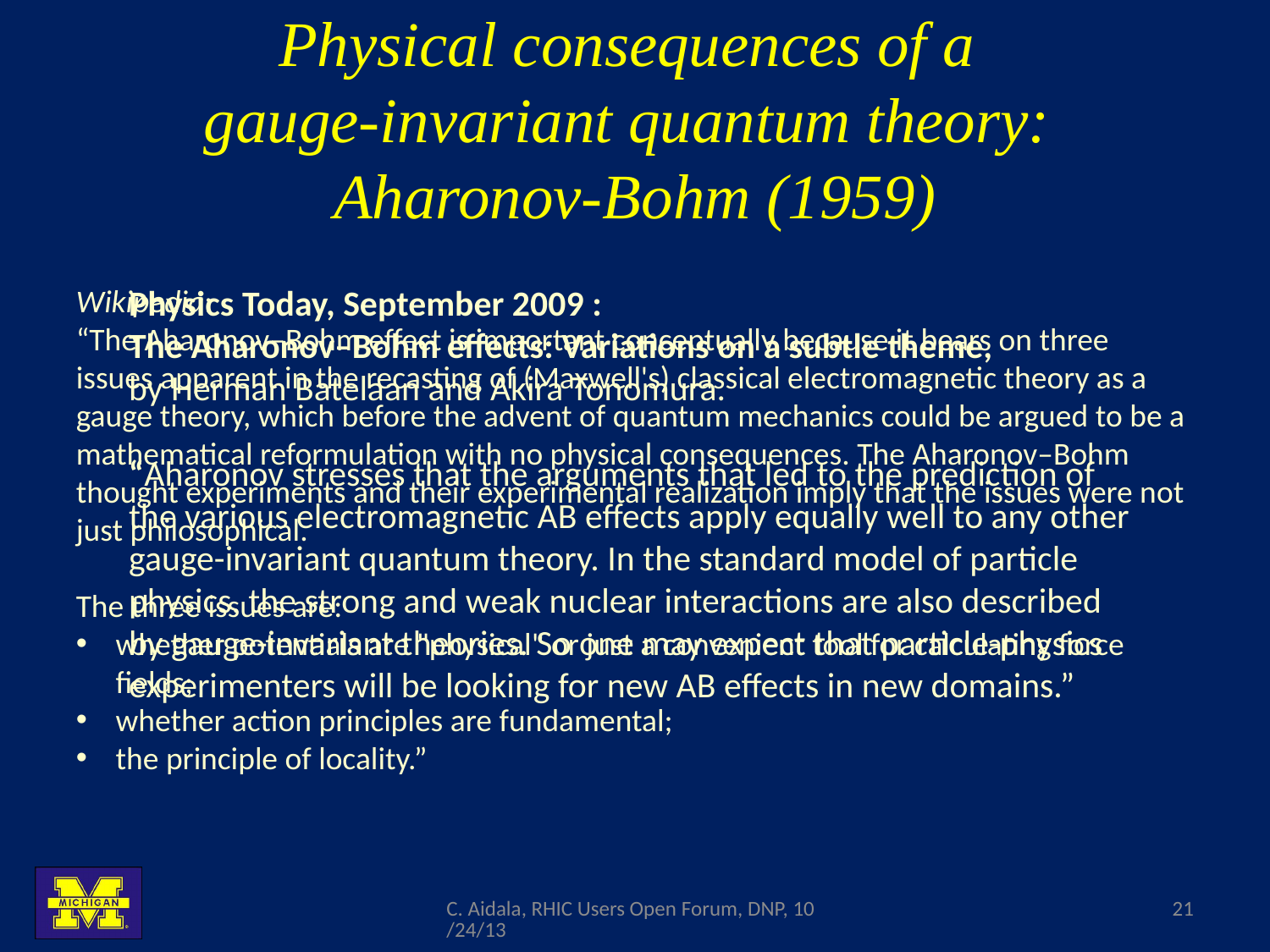

# Physical consequences of a gauge-invariant quantum theory: Aharonov-Bohm (1959)
Wikipedia:
“The Aharonov–Bohm effect is important conceptually because it bears on three issues apparent in the recasting of (Maxwell's) classical electromagnetic theory as a gauge theory, which before the advent of quantum mechanics could be argued to be a mathematical reformulation with no physical consequences. The Aharonov–Bohm thought experiments and their experimental realization imply that the issues were not just philosophical.

The three issues are:
whether potentials are "physical" or just a convenient tool for calculating force fields;
whether action principles are fundamental;
the principle of locality.”
Physics Today, September 2009 :
The Aharonov–Bohm effects: Variations on a subtle theme,
by Herman Batelaan and Akira Tonomura.

“Aharonov stresses that the arguments that led to the prediction of the various electromagnetic AB effects apply equally well to any other gauge-invariant quantum theory. In the standard model of particle physics, the strong and weak nuclear interactions are also described by gauge-invariant theories. So one may expect that particle-physics experimenters will be looking for new AB effects in new domains.”
C. Aidala, RHIC Users Open Forum, DNP, 10/24/13
21